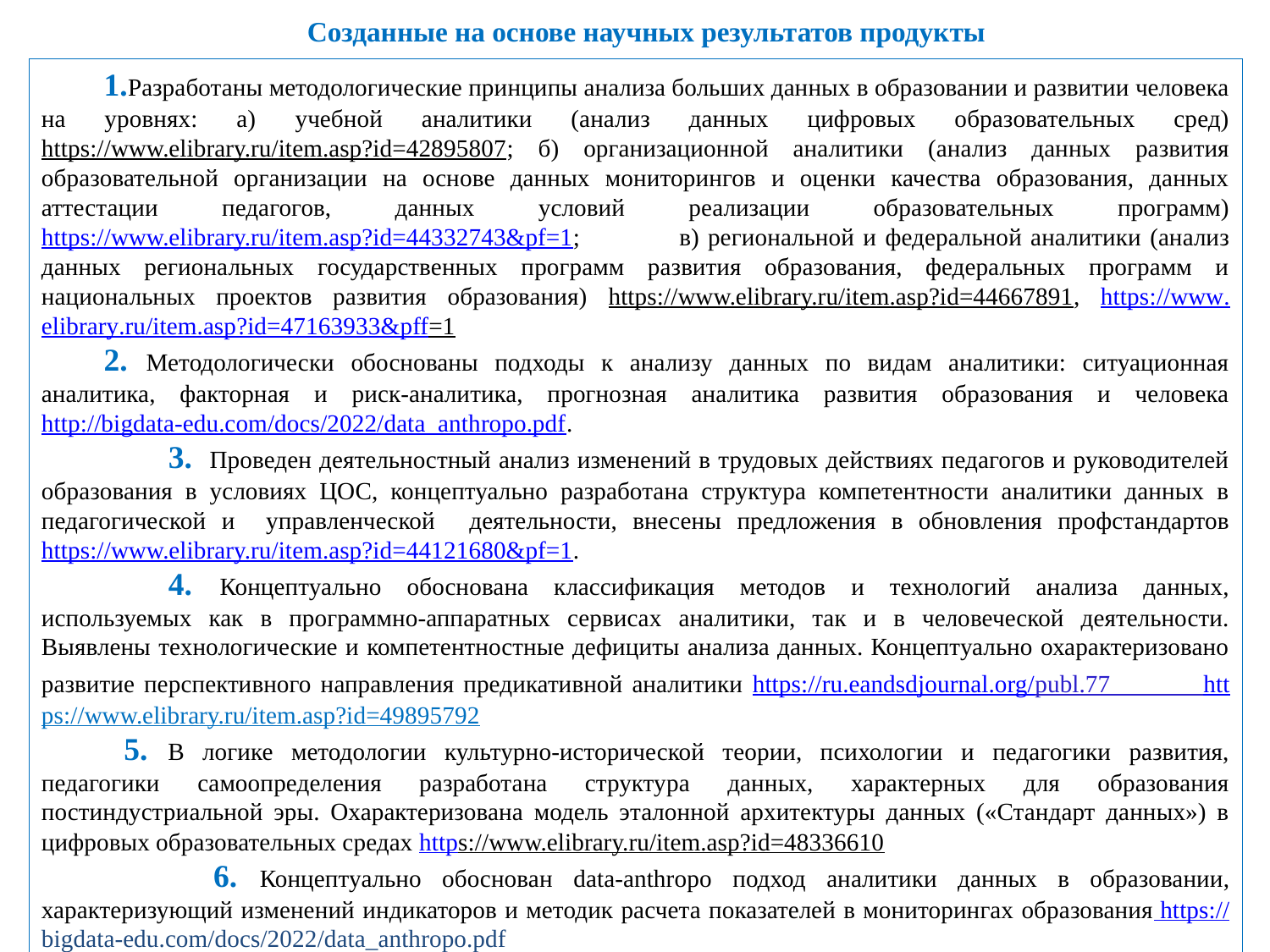

Созданные на основе научных результатов продукты
1.Разработаны методологические принципы анализа больших данных в образовании и развитии человека на уровнях: а) учебной аналитики (анализ данных цифровых образовательных сред) https://www.elibrary.ru/item.asp?id=42895807; б) организационной аналитики (анализ данных развития образовательной организации на основе данных мониторингов и оценки качества образования, данных аттестации педагогов, данных условий реализации образовательных программ) https://www.elibrary.ru/item.asp?id=44332743&pf=1; 	в) региональной и федеральной аналитики (анализ данных региональных государственных программ развития образования, федеральных программ и национальных проектов развития образования) https://www.elibrary.ru/item.asp?id=44667891, https://www.elibrary.ru/item.asp?id=47163933&pff=1
2. Методологически обоснованы подходы к анализу данных по видам аналитики: ситуационная аналитика, факторная и риск-аналитика, прогнозная аналитика развития образования и человека http://bigdata-edu.com/docs/2022/data_anthropo.pdf.
	3.  Проведен деятельностный анализ изменений в трудовых действиях педагогов и руководителей образования в условиях ЦОС, концептуально разработана структура компетентности аналитики данных в педагогической и  управленческой  	деятельности, внесены предложения в обновления профстандартов https://www.elibrary.ru/item.asp?id=44121680&pf=1.
	4. Концептуально обоснована классификация методов и технологий анализа данных, используемых как в программно-аппаратных сервисах аналитики, так и в человеческой деятельности. Выявлены технологические и компетентностные дефициты анализа данных. Концептуально охарактеризовано развитие перспективного направления предикативной аналитики
https://ru.eandsdjournal.org/publ.77          https://www.elibrary.ru/item.asp?id=49895792
 5. В логике методологии культурно-исторической теории, психологии и педагогики развития, педагогики самоопределения разработана структура данных, характерных для образования постиндустриальной эры. Охарактеризована модель эталонной архитектуры данных («Стандарт данных») в цифровых образовательных средах https://www.elibrary.ru/item.asp?id=48336610
	  6. Концептуально обоснован data-anthropo подход аналитики данных в образовании, характеризующий изменений индикаторов и методик расчета показателей в мониторингах образования https:// bigdata-edu.com/docs/2022/data_anthropo.pdf